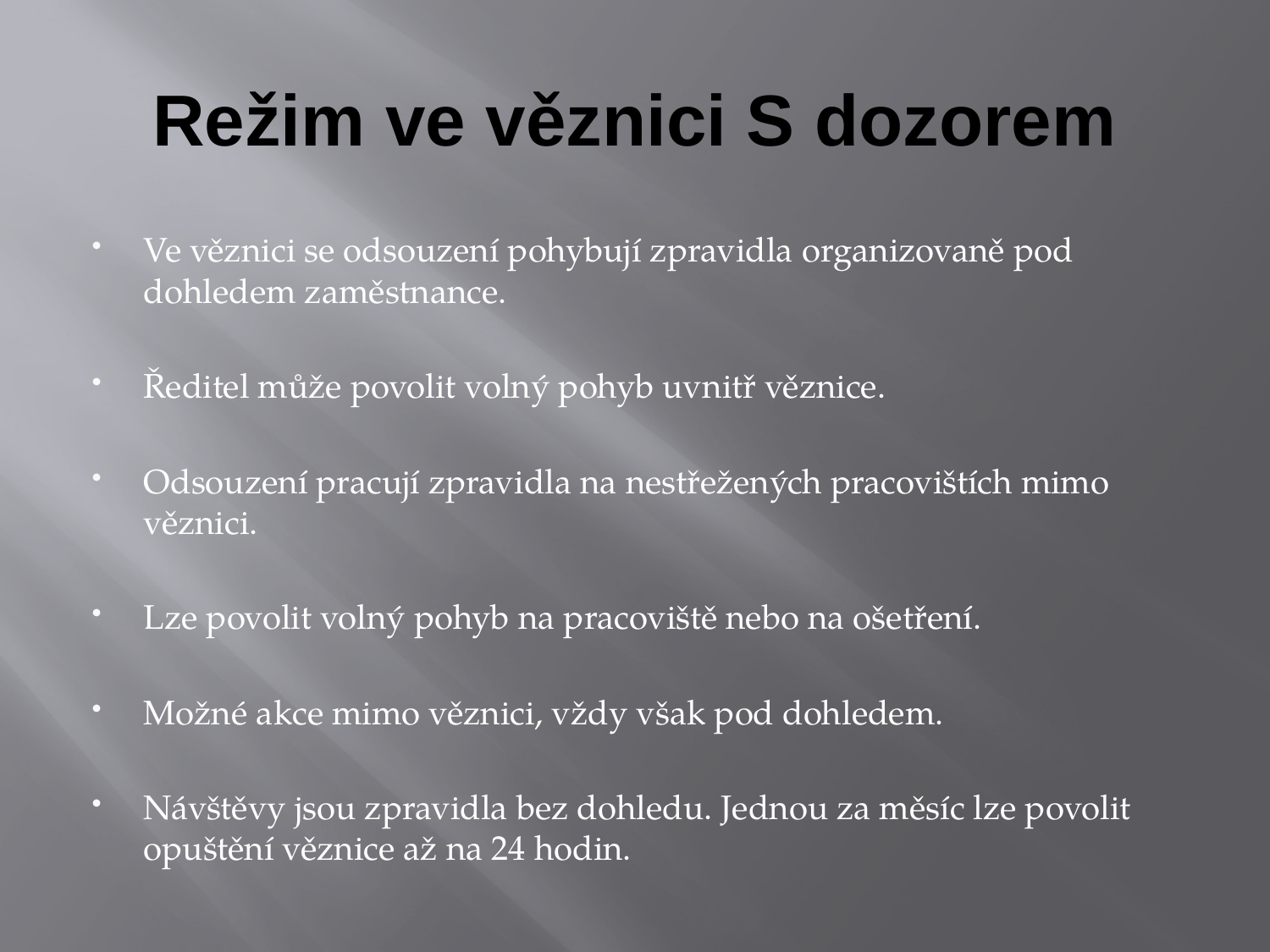

# Režim ve věznici S dozorem
Ve věznici se odsouzení pohybují zpravidla organizovaně pod dohledem zaměstnance.

Ředitel může povolit volný pohyb uvnitř věznice.

Odsouzení pracují zpravidla na nestřežených pracovištích mimo věznici.

Lze povolit volný pohyb na pracoviště nebo na ošetření.

Možné akce mimo věznici, vždy však pod dohledem.

Návštěvy jsou zpravidla bez dohledu. Jednou za měsíc lze povolit opuštění věznice až na 24 hodin.